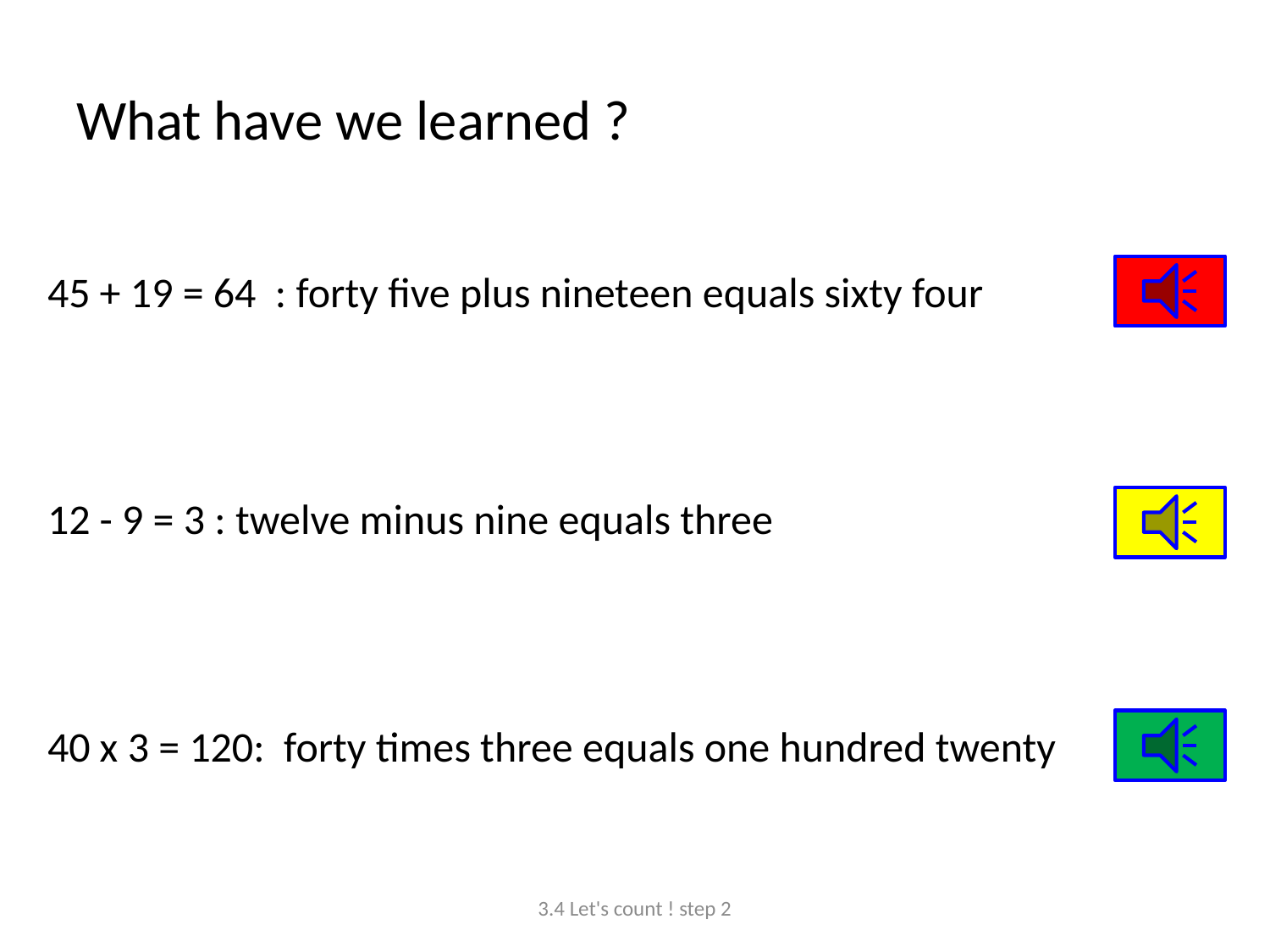

# What have we learned ?

45 + 19 = 64  : forty five plus nineteen equals sixty four
12 - 9 = 3 : twelve minus nine equals three

40 x 3 = 120:  forty times three equals one hundred twenty
3.4 Let's count ! step 2